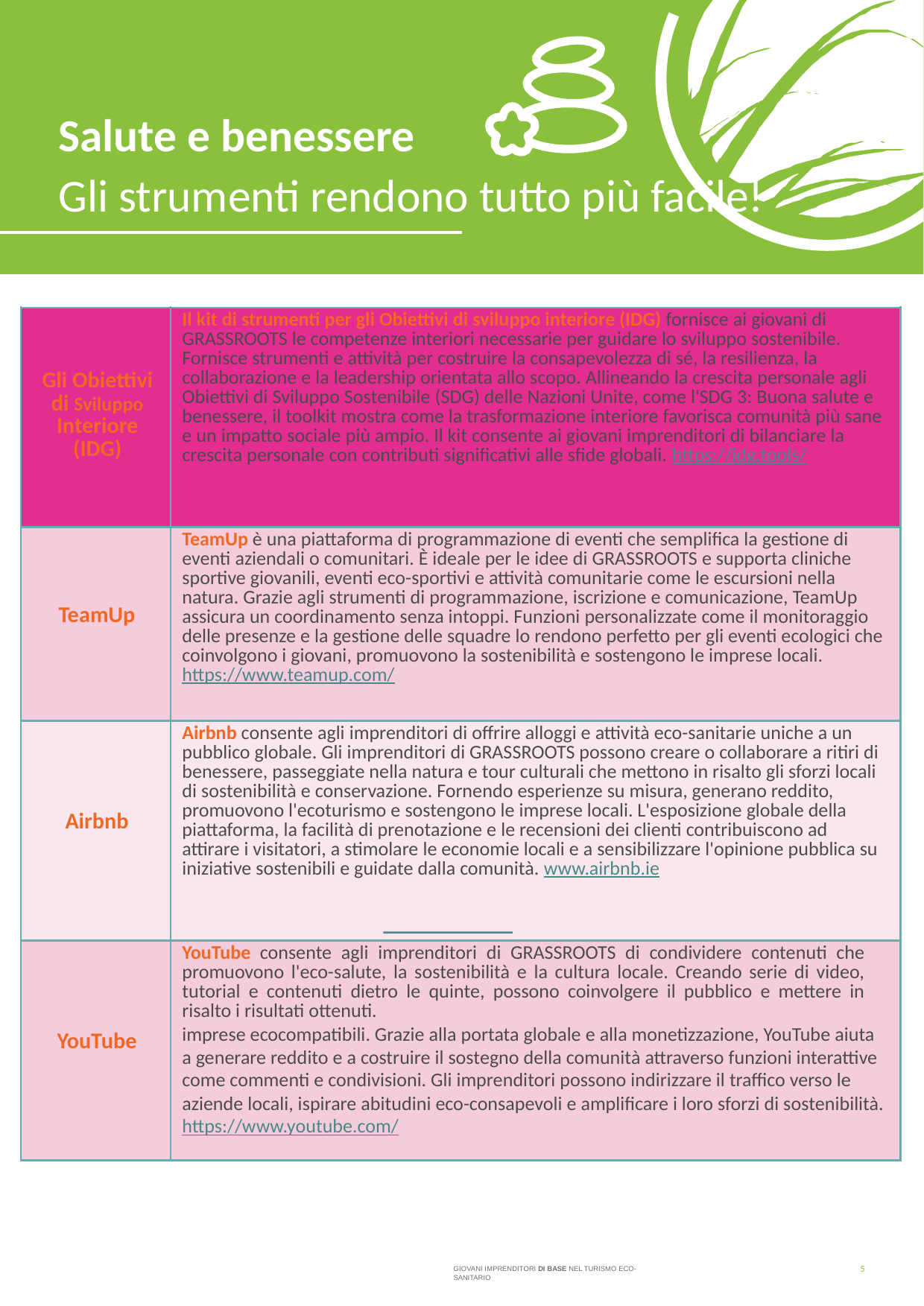

# Salute e benessere
Gli strumenti rendono tutto più facile!
| Gli Obiettivi di Sviluppo Interiore (IDG) | Il kit di strumenti per gli Obiettivi di sviluppo interiore (IDG) fornisce ai giovani di GRASSROOTS le competenze interiori necessarie per guidare lo sviluppo sostenibile. Fornisce strumenti e attività per costruire la consapevolezza di sé, la resilienza, la collaborazione e la leadership orientata allo scopo. Allineando la crescita personale agli Obiettivi di Sviluppo Sostenibile (SDG) delle Nazioni Unite, come l'SDG 3: Buona salute e benessere, il toolkit mostra come la trasformazione interiore favorisca comunità più sane e un impatto sociale più ampio. Il kit consente ai giovani imprenditori di bilanciare la crescita personale con contributi significativi alle sfide globali. https://idg.tools/ |
| --- | --- |
| TeamUp | TeamUp è una piattaforma di programmazione di eventi che semplifica la gestione di eventi aziendali o comunitari. È ideale per le idee di GRASSROOTS e supporta cliniche sportive giovanili, eventi eco-sportivi e attività comunitarie come le escursioni nella natura. Grazie agli strumenti di programmazione, iscrizione e comunicazione, TeamUp assicura un coordinamento senza intoppi. Funzioni personalizzate come il monitoraggio delle presenze e la gestione delle squadre lo rendono perfetto per gli eventi ecologici che coinvolgono i giovani, promuovono la sostenibilità e sostengono le imprese locali. https://www.teamup.com/ |
| Airbnb | Airbnb consente agli imprenditori di offrire alloggi e attività eco-sanitarie uniche a un pubblico globale. Gli imprenditori di GRASSROOTS possono creare o collaborare a ritiri di benessere, passeggiate nella natura e tour culturali che mettono in risalto gli sforzi locali di sostenibilità e conservazione. Fornendo esperienze su misura, generano reddito, promuovono l'ecoturismo e sostengono le imprese locali. L'esposizione globale della piattaforma, la facilità di prenotazione e le recensioni dei clienti contribuiscono ad attirare i visitatori, a stimolare le economie locali e a sensibilizzare l'opinione pubblica su iniziative sostenibili e guidate dalla comunità. www.airbnb.ie |
| YouTube | YouTube consente agli imprenditori di GRASSROOTS di condividere contenuti che promuovono l'eco-salute, la sostenibilità e la cultura locale. Creando serie di video, tutorial e contenuti dietro le quinte, possono coinvolgere il pubblico e mettere in risalto i risultati ottenuti. imprese ecocompatibili. Grazie alla portata globale e alla monetizzazione, YouTube aiuta a generare reddito e a costruire il sostegno della comunità attraverso funzioni interattive come commenti e condivisioni. Gli imprenditori possono indirizzare il traffico verso le aziende locali, ispirare abitudini eco-consapevoli e amplificare i loro sforzi di sostenibilità. https://www.youtube.com/ |

5
GIOVANI IMPRENDITORI DI BASE NEL TURISMO ECO-SANITARIO